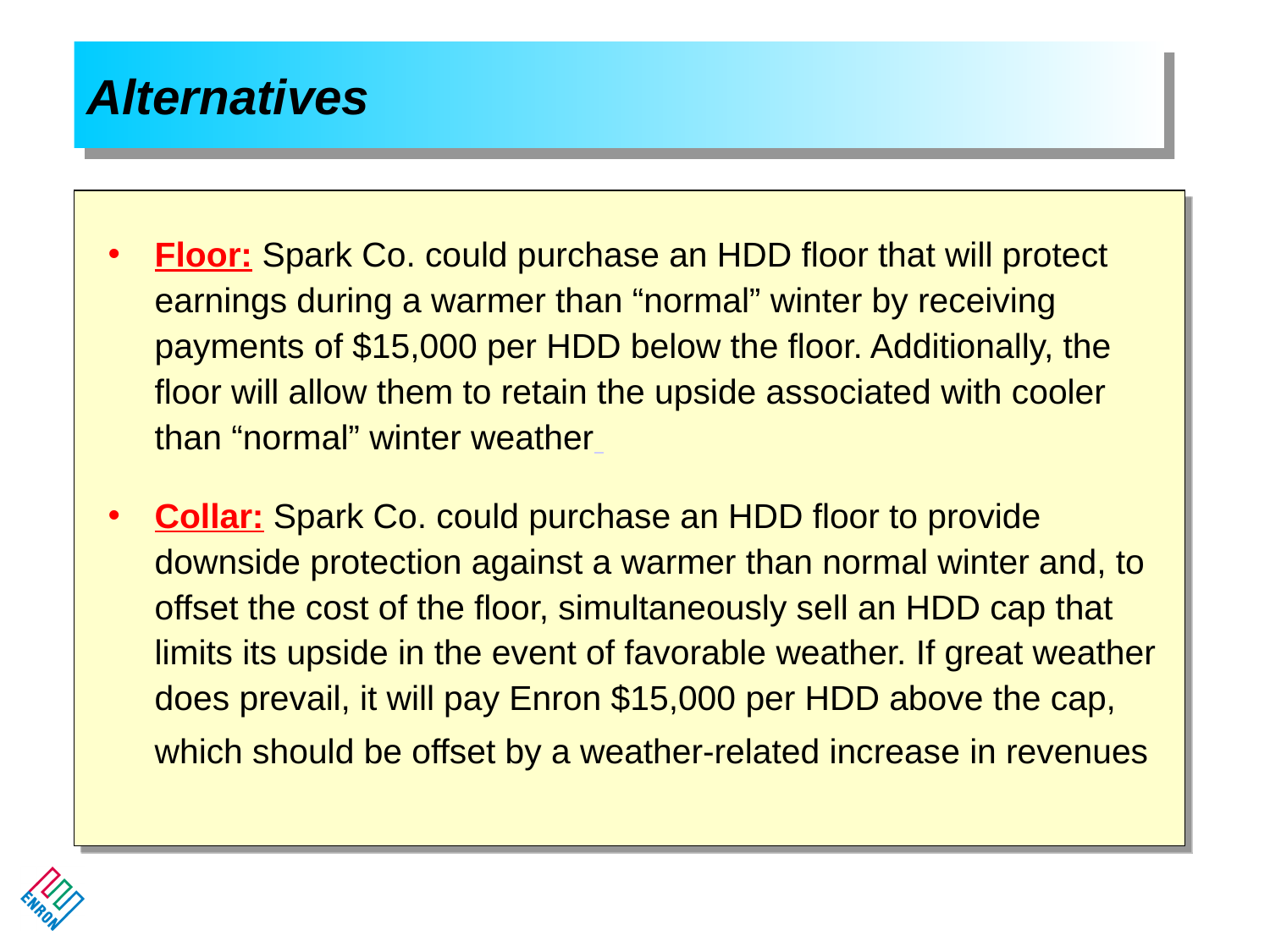

Alternatives

# Floor: Spark Co. could purchase an HDD floor that will protect earnings during a warmer than “normal” winter by receiving payments of $15,000 per HDD below the floor. Additionally, the floor will allow them to retain the upside associated with cooler than “normal” winter weather
Collar: Spark Co. could purchase an HDD floor to provide downside protection against a warmer than normal winter and, to offset the cost of the floor, simultaneously sell an HDD cap that limits its upside in the event of favorable weather. If great weather does prevail, it will pay Enron $15,000 per HDD above the cap, which should be offset by a weather-related increase in revenues